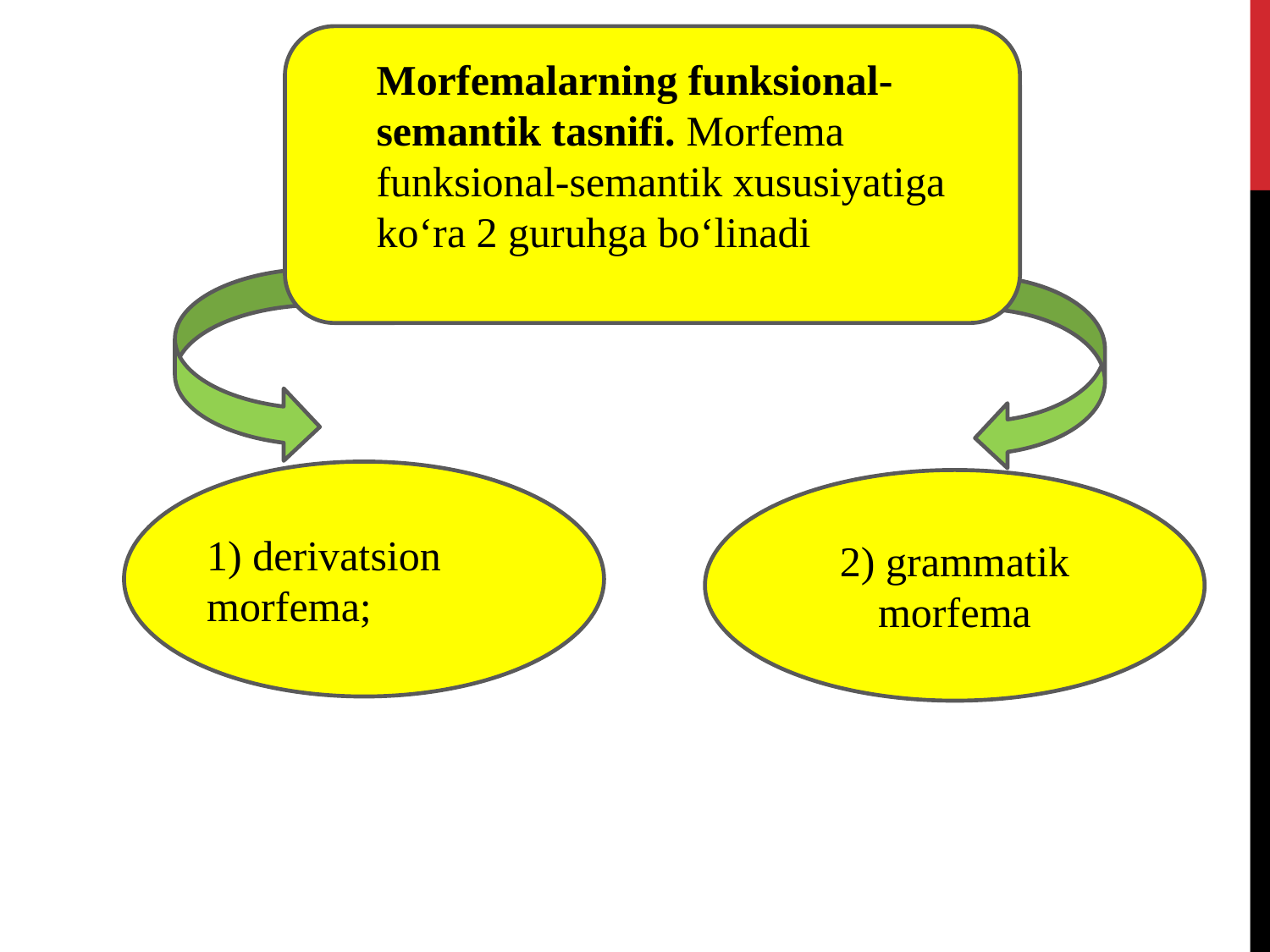

Morfemalarning funksional-semantik tasnifi. Morfema funksional-semantik xususiyatiga ko‘ra 2 guruhga bo‘linadi

1) derivatsion morfema;
2) grammatik morfema